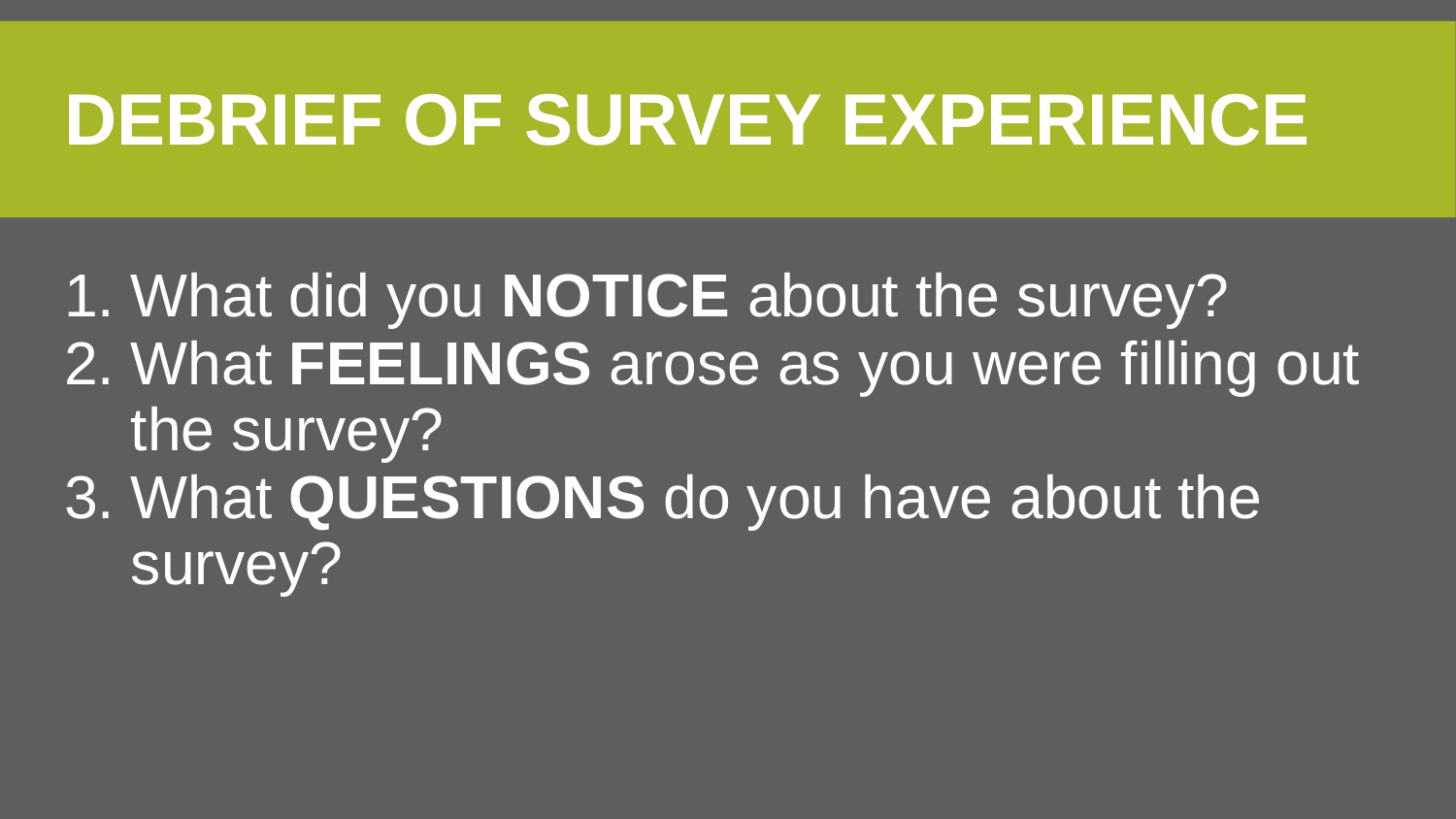

# Debrief of Survey Experience
What did you NOTICE about the survey?
What FEELINGS arose as you were filling out the survey?
What QUESTIONS do you have about the survey?